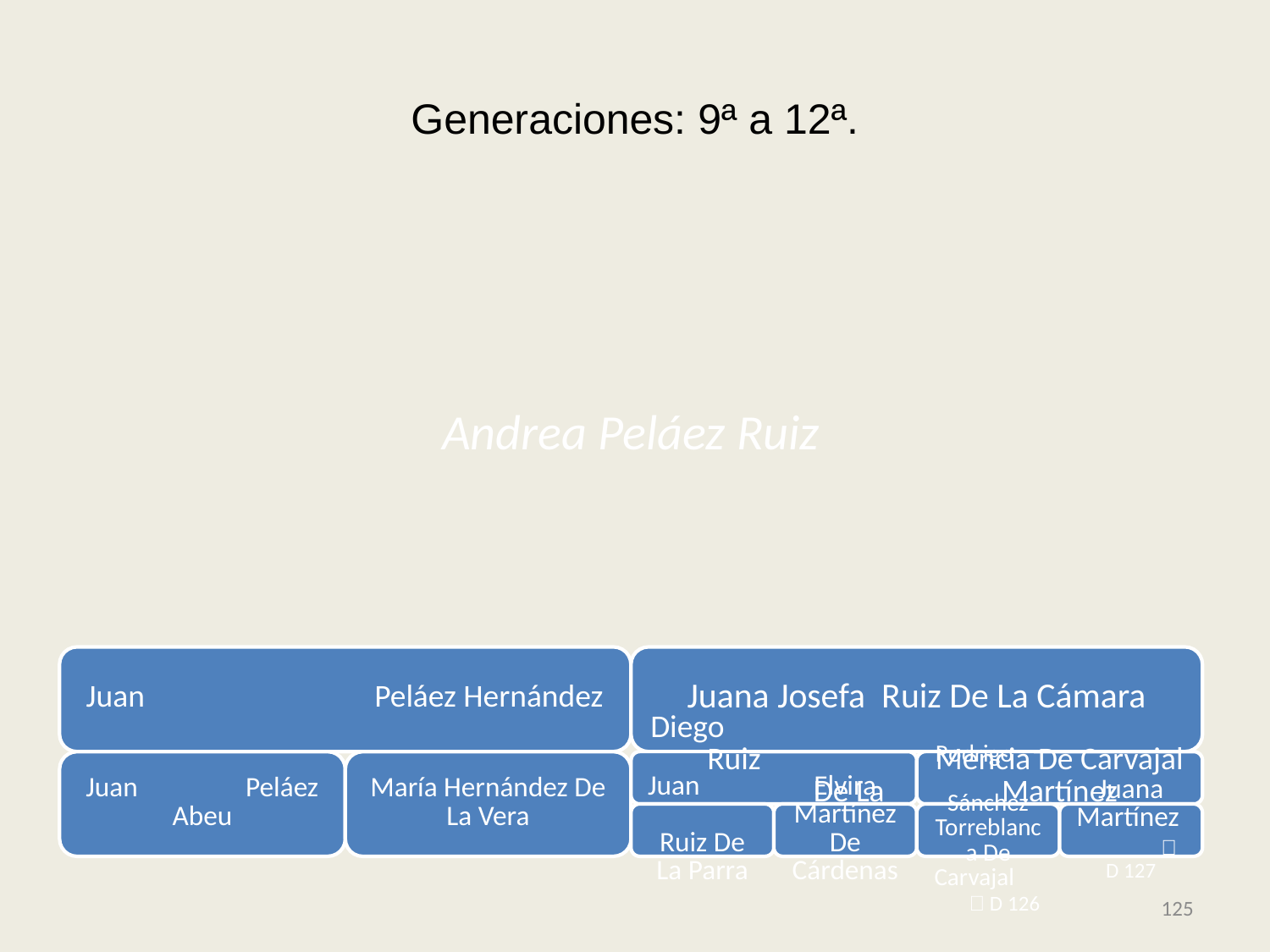

# Generaciones: 9ª a 12ª.
Andrea Peláez Ruiz
Juan                                Peláez Hernández
Juana Josefa  Ruiz De La Cámara
María Hernández De La Vera
Mencia De Carvajal Martínez
125